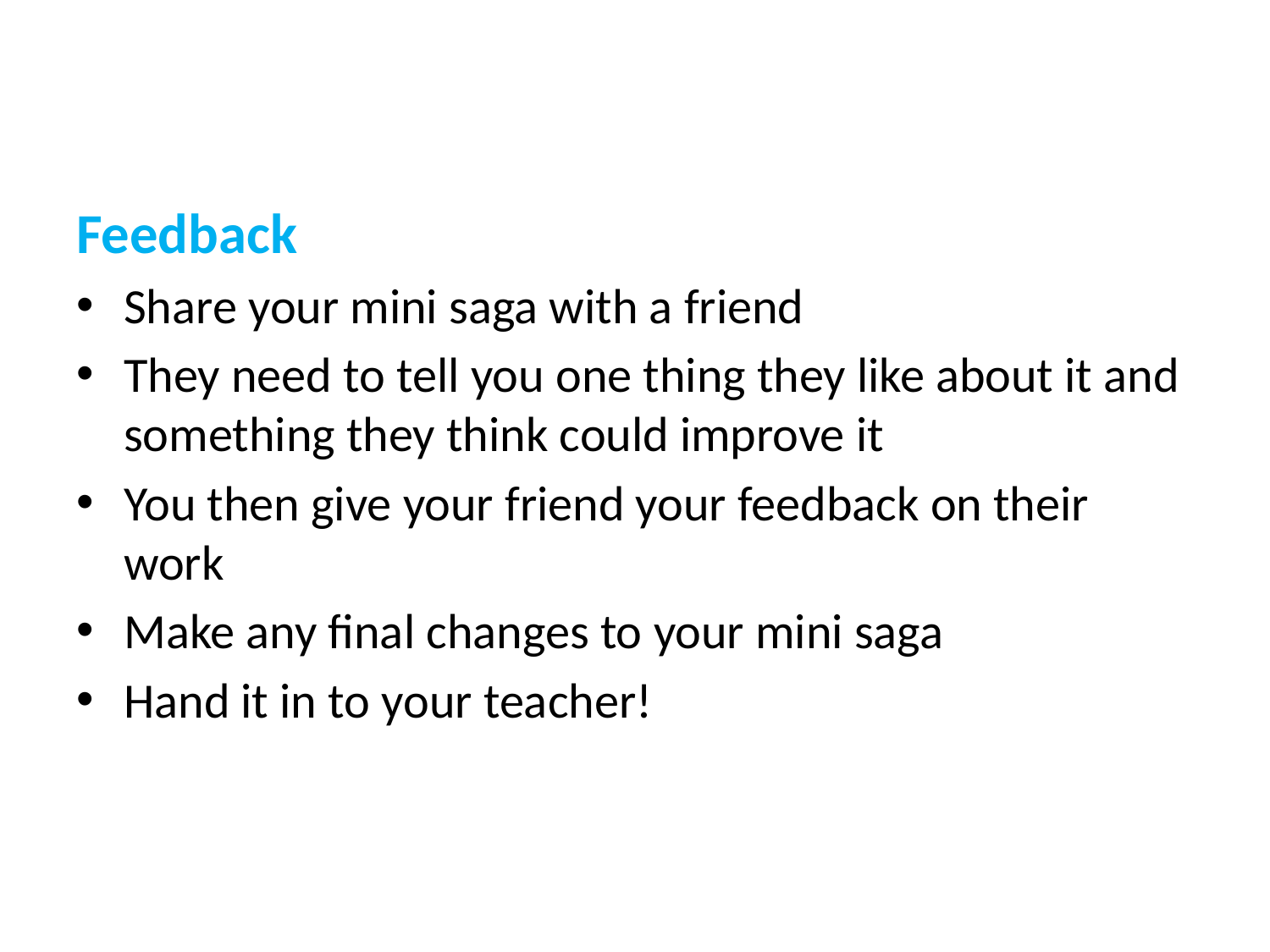

Feedback
Share your mini saga with a friend
They need to tell you one thing they like about it and something they think could improve it
You then give your friend your feedback on their work
Make any final changes to your mini saga
Hand it in to your teacher!